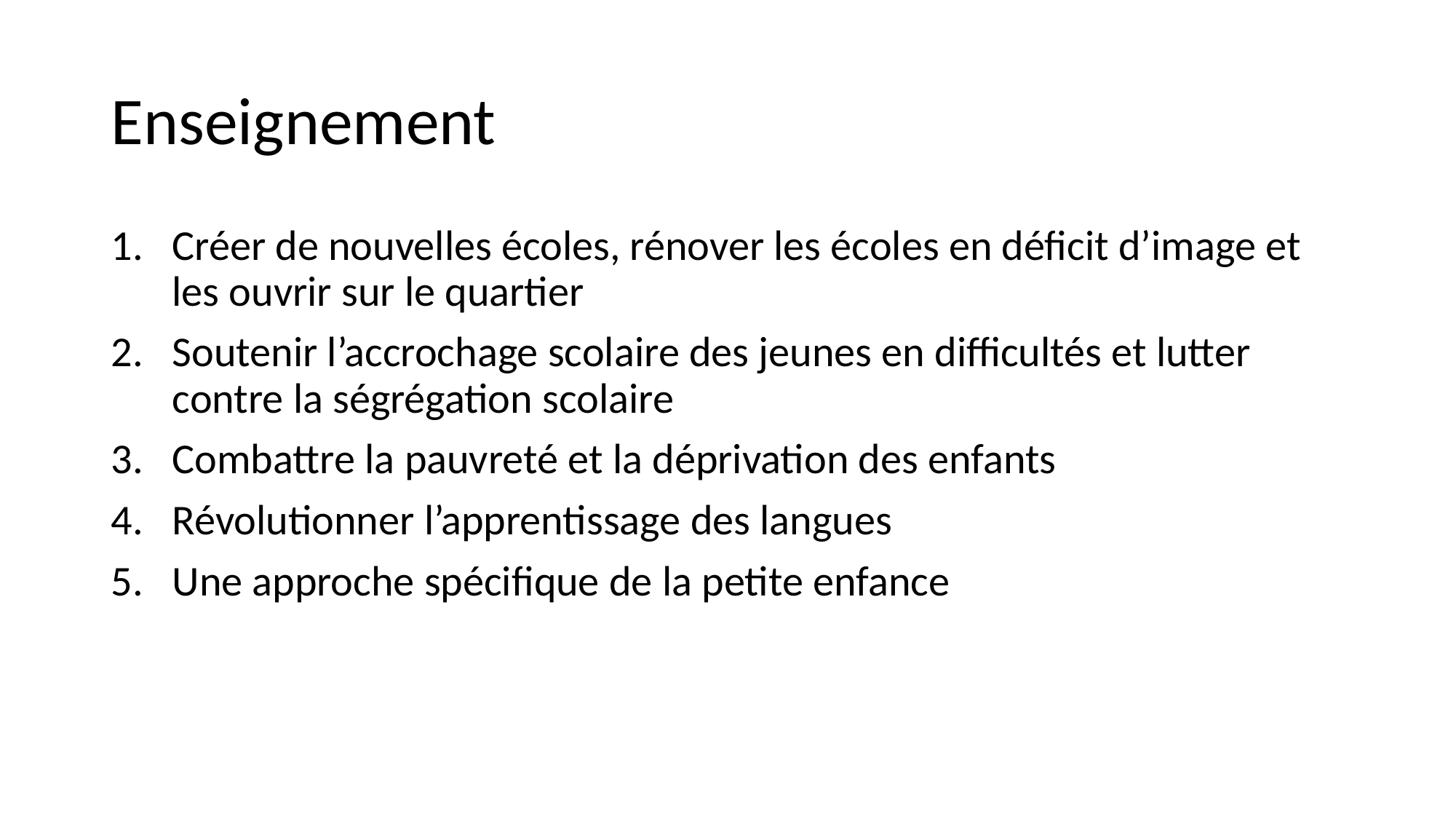

# Enseignement
Créer de nouvelles écoles, rénover les écoles en déficit d’image et les ouvrir sur le quartier
Soutenir l’accrochage scolaire des jeunes en difficultés et lutter contre la ségrégation scolaire
Combattre la pauvreté et la déprivation des enfants
Révolutionner l’apprentissage des langues
Une approche spécifique de la petite enfance